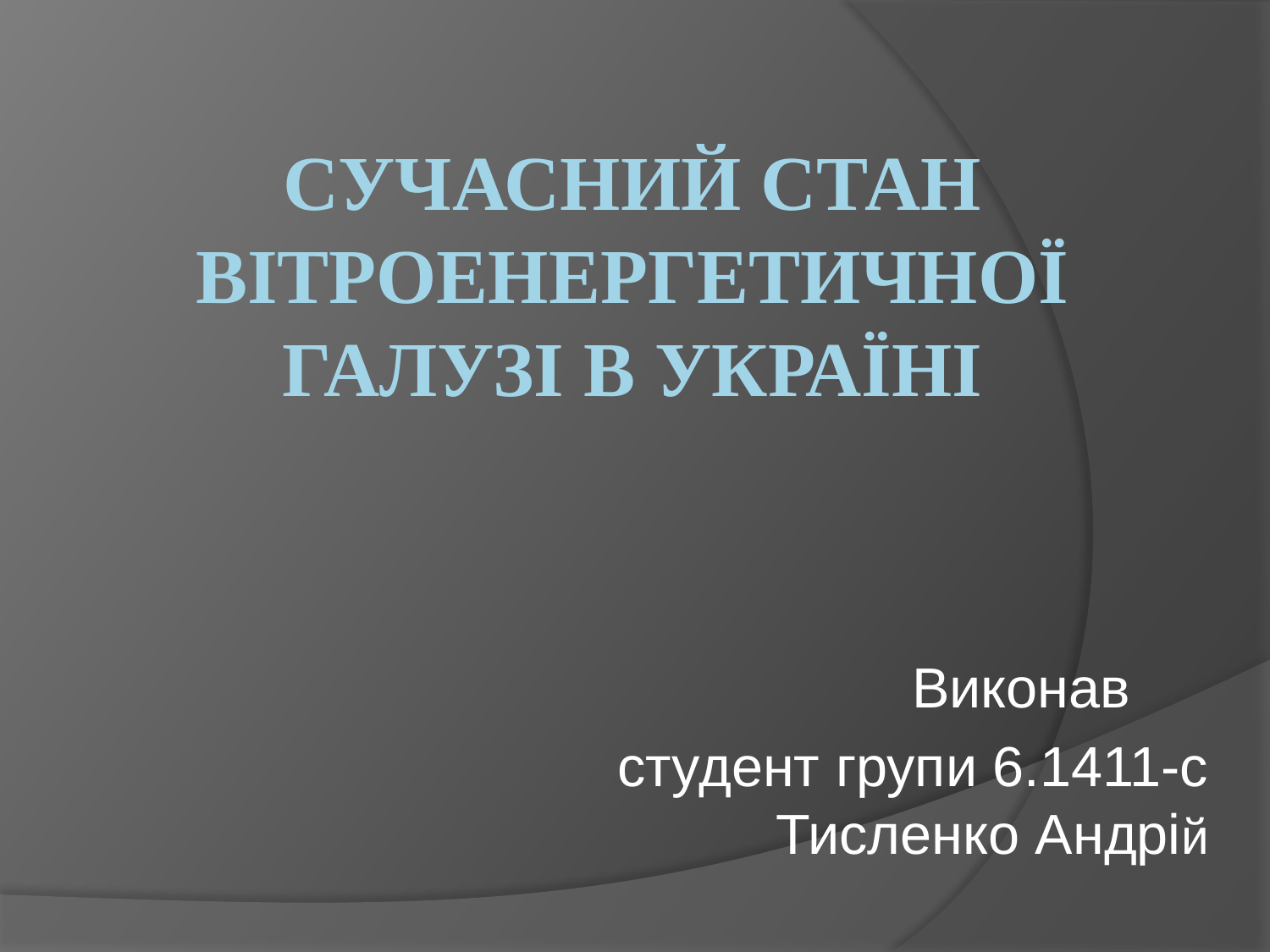

# Сучасний стан вітроенергетичної галузі в Україні
Виконав
студент групи 6.1411-с Тисленко Андрій